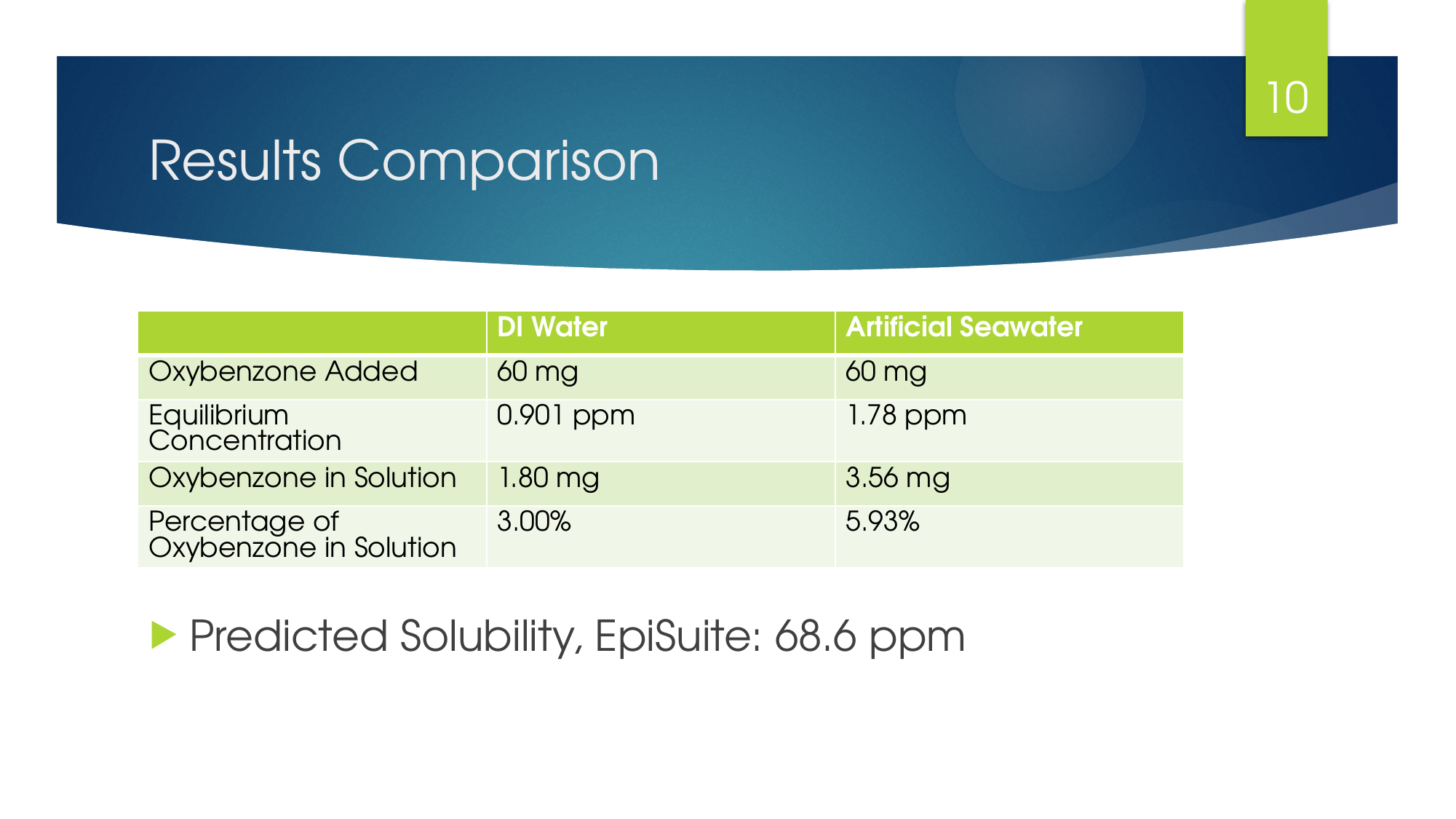

10
# Results Comparison
|  | DI Water | Artificial Seawater |
| --- | --- | --- |
| Oxybenzone Added | 60 mg | 60 mg |
| Equilibrium Concentration | 0.901 ppm | 1.78 ppm |
| Oxybenzone in Solution | 1.80 mg | 3.56 mg |
| Percentage of Oxybenzone in Solution | 3.00% | 5.93% |
Predicted Solubility, EpiSuite: 68.6 ppm